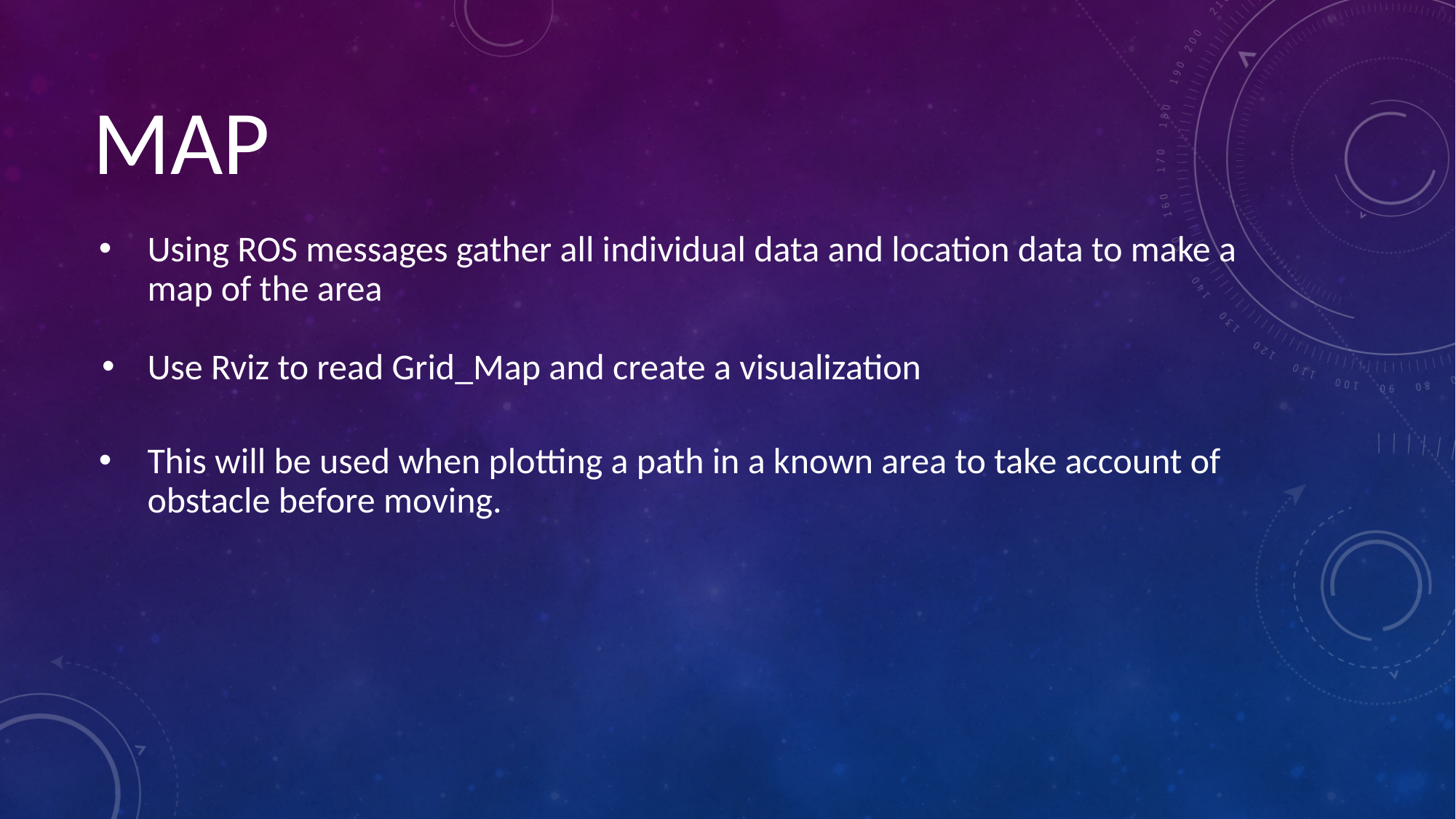

# MAP
Using ROS messages gather all individual data and location data to make a map of the area

Use Rviz to read Grid_Map and create a visualization

This will be used when plotting a path in a known area to take account of obstacle before moving.